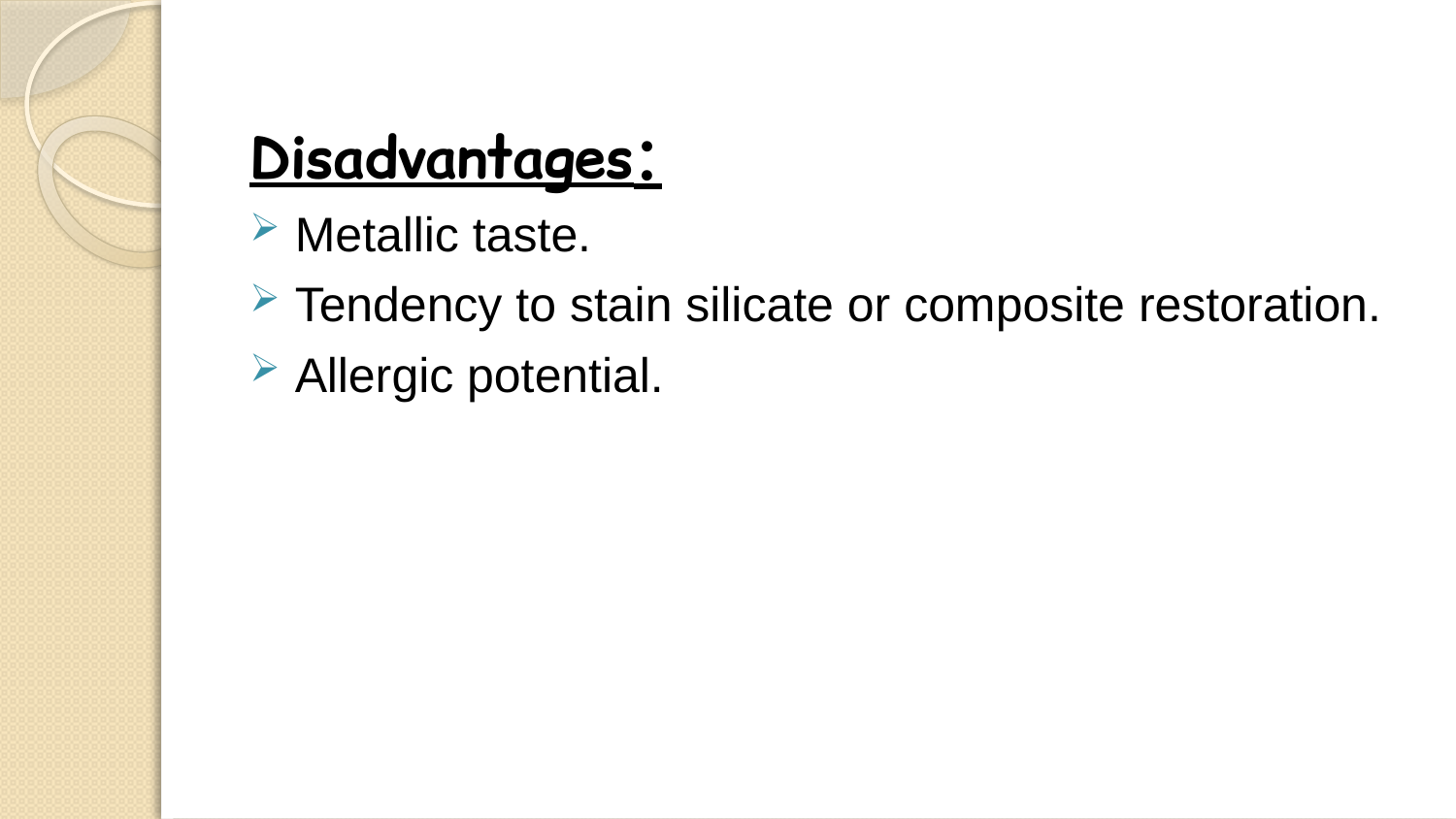

Disadvantages:
Metallic taste.
Tendency to stain silicate or composite restoration.
Allergic potential.